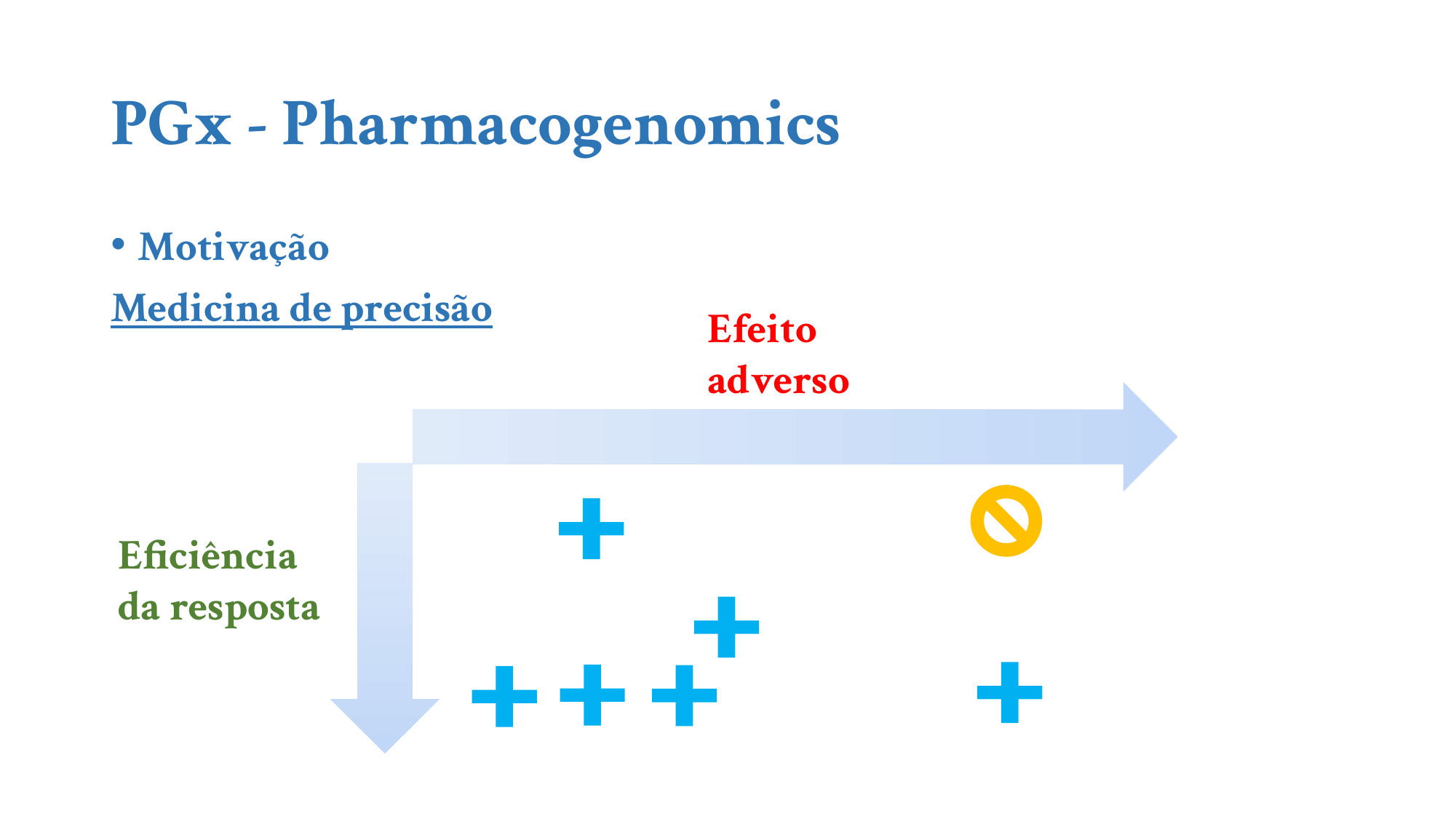

# PGx - Pharmacogenomics

Motivação
Medicina de precisão
Efeito adverso

Eficiência da resposta